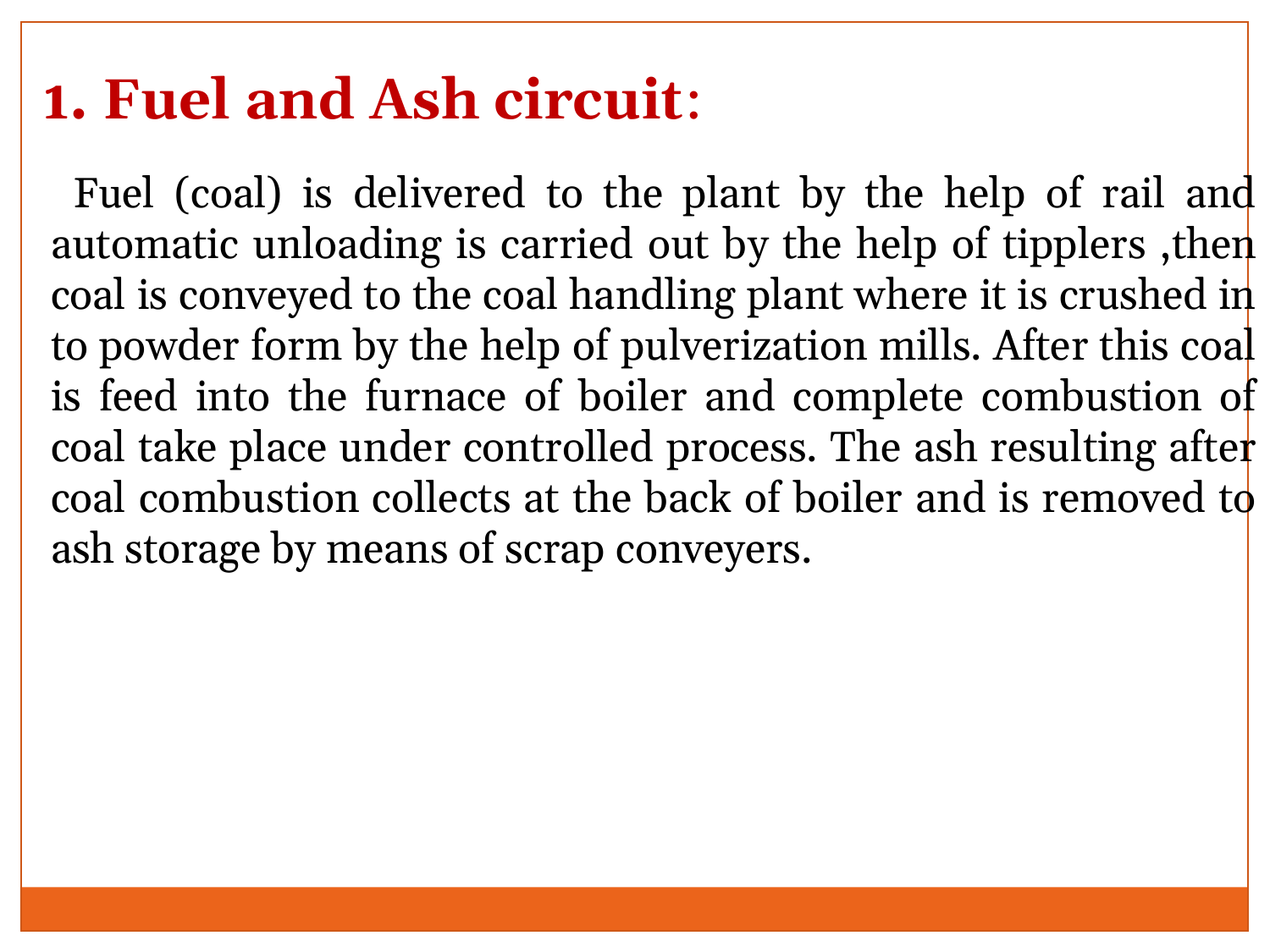

1. Fuel and Ash circuit:
   Fuel (coal) is delivered to the plant by the help of rail and automatic unloading is carried out by the help of tipplers ,then coal is conveyed to the coal handling plant where it is crushed in to powder form by the help of pulverization mills. After this coal is feed into the furnace of boiler and complete combustion of coal take place under controlled process. The ash resulting after coal combustion collects at the back of boiler and is removed to ash storage by means of scrap conveyers.